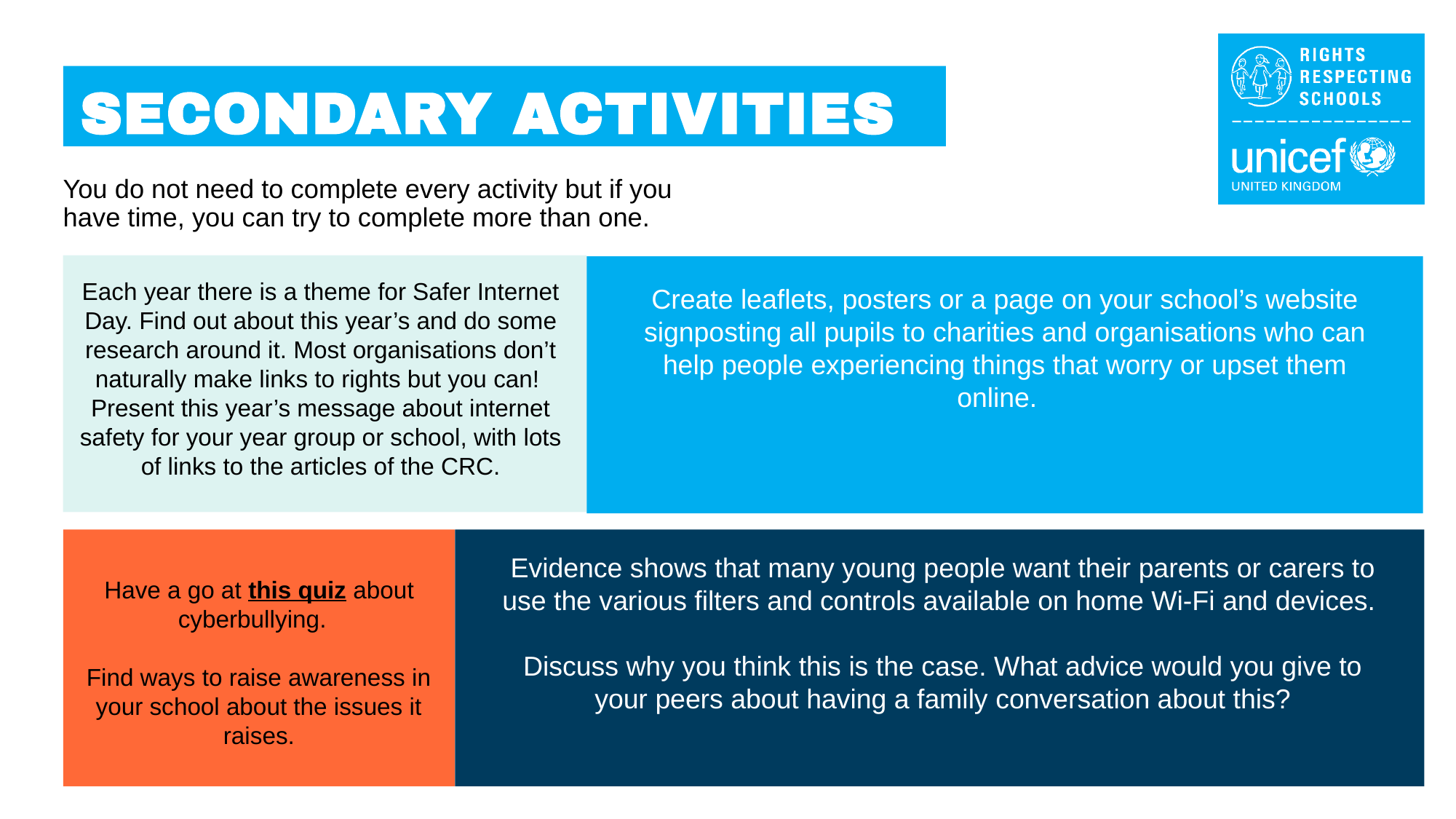

SECONDARY ACTIVITIES
You do not need to complete every activity but if you have time, you can try to complete more than one.

Each year there is a theme for Safer Internet Day. Find out about this year’s and do some research around it. Most organisations don’t naturally make links to rights but you can!
Present this year’s message about internet safety for your year group or school, with lots of links to the articles of the CRC.

Create leaflets, posters or a page on your school’s website signposting all pupils to charities and organisations who can help people experiencing things that worry or upset them online.

Evidence shows that many young people want their parents or carers to use the various filters and controls available on home Wi-Fi and devices.

Discuss why you think this is the case. What advice would you give to your peers about having a family conversation about this?
Have a go at this quiz about cyberbullying.

Find ways to raise awareness in your school about the issues it raises.